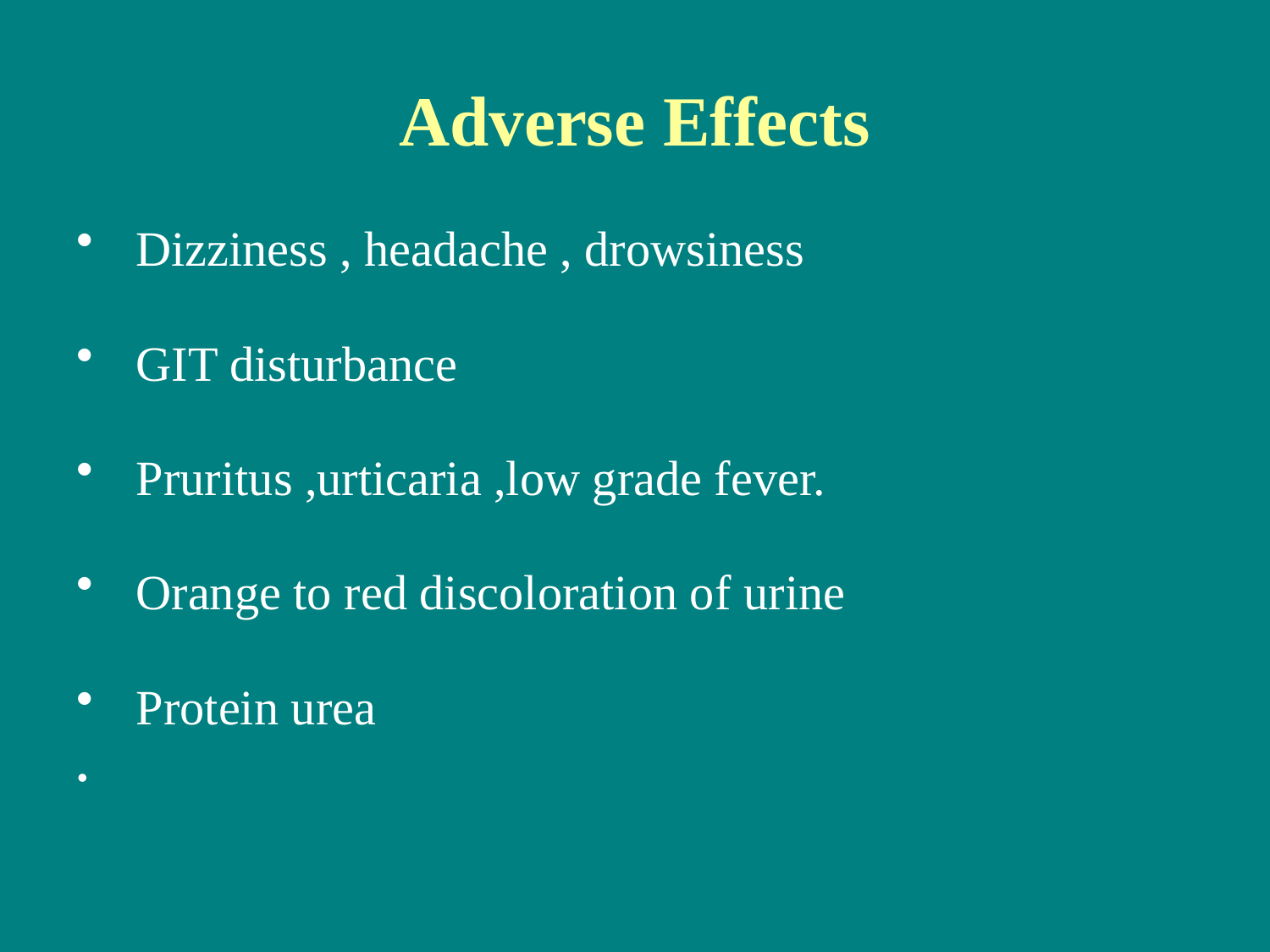

# Adverse Effects
 Dizziness , headache , drowsiness

 GIT disturbance

 Pruritus ,urticaria ,low grade fever.

 Orange to red discoloration of urine

 Protein urea
.